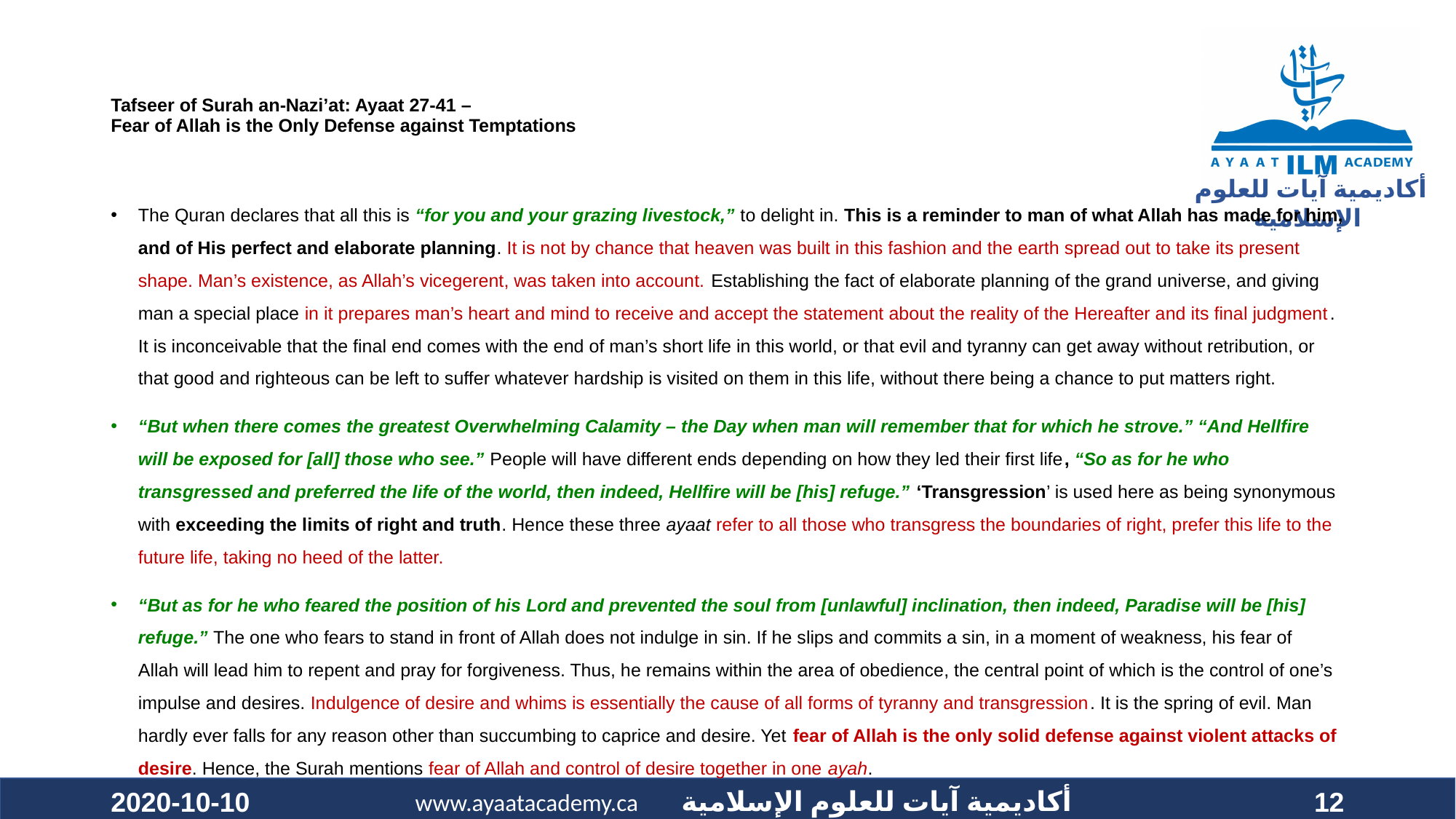

# Tafseer of Surah an-Nazi’at: Ayaat 27-41 – Fear of Allah is the Only Defense against Temptations
The Quran declares that all this is “for you and your grazing livestock,” to delight in. This is a reminder to man of what Allah has made for him, and of His perfect and elaborate planning. It is not by chance that heaven was built in this fashion and the earth spread out to take its present shape. Man’s existence, as Allah’s vicegerent, was taken into account. Establishing the fact of elaborate planning of the grand universe, and giving man a special place in it prepares man’s heart and mind to receive and accept the statement about the reality of the Hereafter and its final judgment. It is inconceivable that the final end comes with the end of man’s short life in this world, or that evil and tyranny can get away without retribution, or that good and righteous can be left to suffer whatever hardship is visited on them in this life, without there being a chance to put matters right.
“But when there comes the greatest Overwhelming Calamity – the Day when man will remember that for which he strove.” “And Hellfire will be exposed for [all] those who see.” People will have different ends depending on how they led their first life, “So as for he who transgressed and preferred the life of the world, then indeed, Hellfire will be [his] refuge.” ‘Transgression’ is used here as being synonymous with exceeding the limits of right and truth. Hence these three ayaat refer to all those who transgress the boundaries of right, prefer this life to the future life, taking no heed of the latter.
“But as for he who feared the position of his Lord and prevented the soul from [unlawful] inclination, then indeed, Paradise will be [his] refuge.” The one who fears to stand in front of Allah does not indulge in sin. If he slips and commits a sin, in a moment of weakness, his fear of Allah will lead him to repent and pray for forgiveness. Thus, he remains within the area of obedience, the central point of which is the control of one’s impulse and desires. Indulgence of desire and whims is essentially the cause of all forms of tyranny and transgression. It is the spring of evil. Man hardly ever falls for any reason other than succumbing to caprice and desire. Yet fear of Allah is the only solid defense against violent attacks of desire. Hence, the Surah mentions fear of Allah and control of desire together in one ayah.
2020-10-10
12